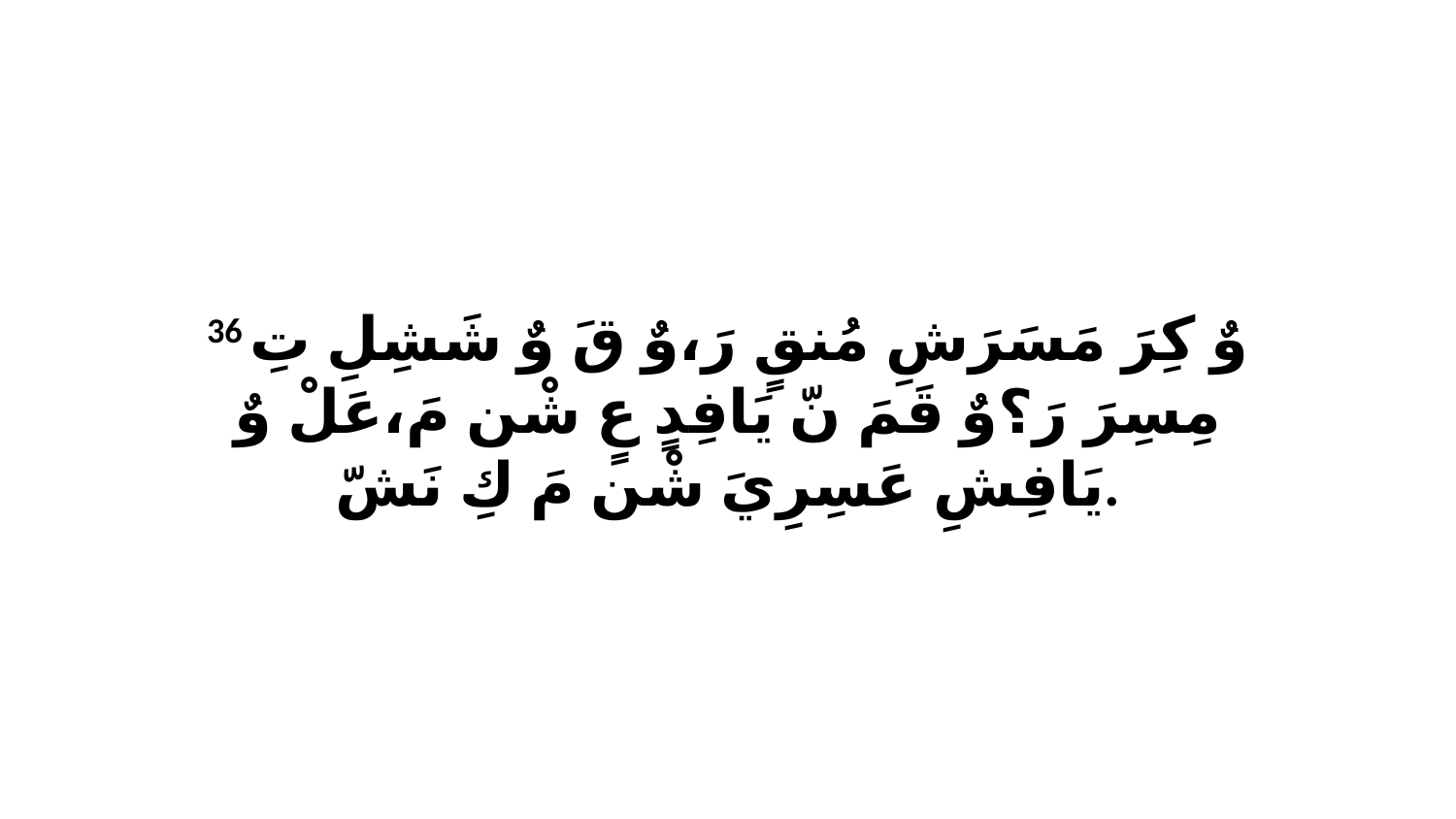

36 وٌ كِرَ مَسَرَشِ مُنقٍ رَ،وٌ قَ وٌ شَشِلِ تِ مِسِرَ رَ؟وٌ قَمَ نّ يَافِدٍ عٍ شْن مَ،عَلْ وٌ يَافِشِ عَسِرِيَ شْن مَ كِ نَشّ.